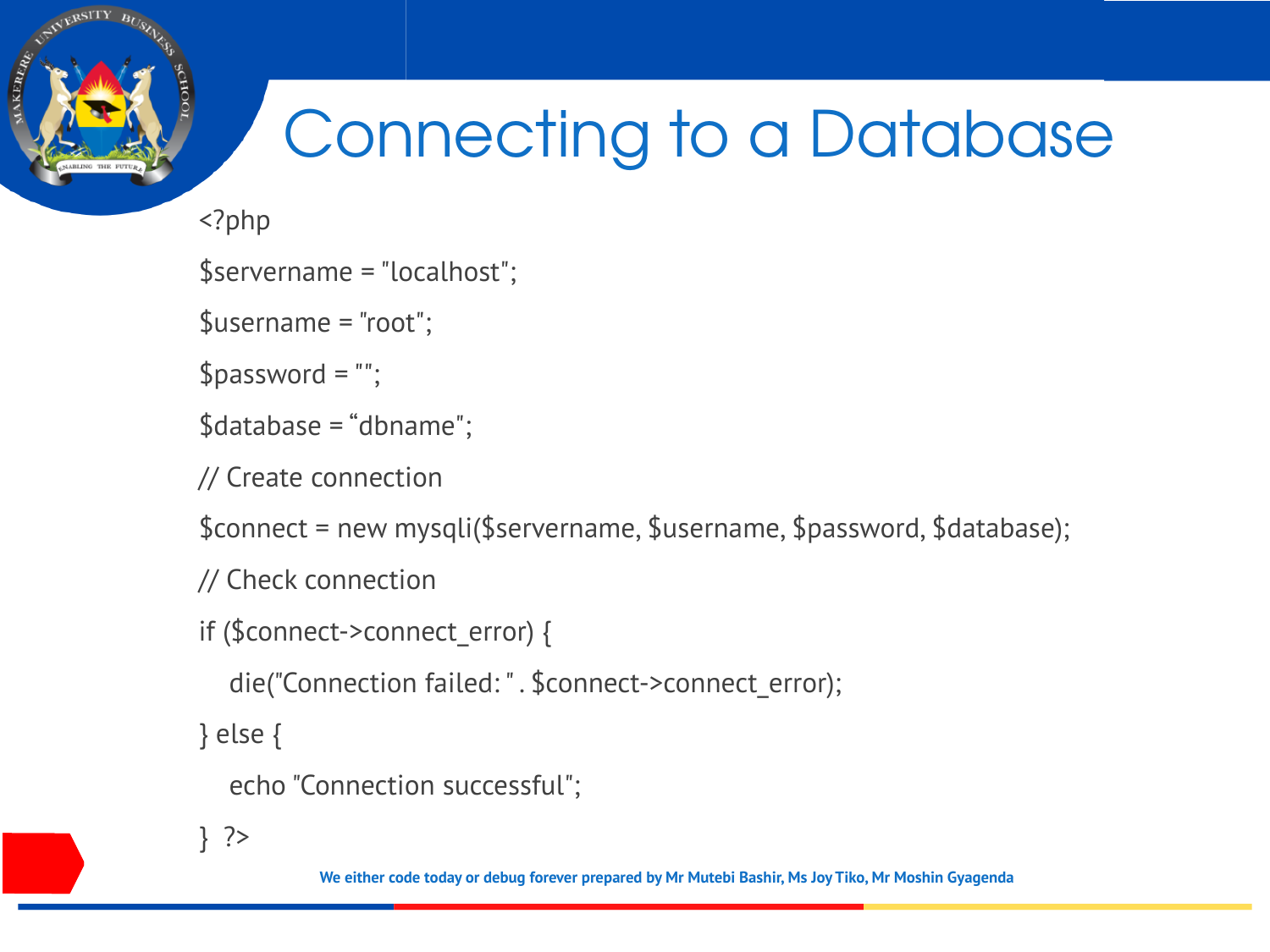

# Connecting to a Database
<?php
$servername = "localhost";
$username = "root";
$password = "";
$database = “dbname";
// Create connection
$connect = new mysqli($servername, $username, $password, $database);
// Check connection
if ($connect->connect_error) {
    die("Connection failed: " . $connect->connect_error);
} else {
    echo "Connection successful";
}  ?>
We either code today or debug forever prepared by Mr Mutebi Bashir, Ms Joy Tiko, Mr Moshin Gyagenda